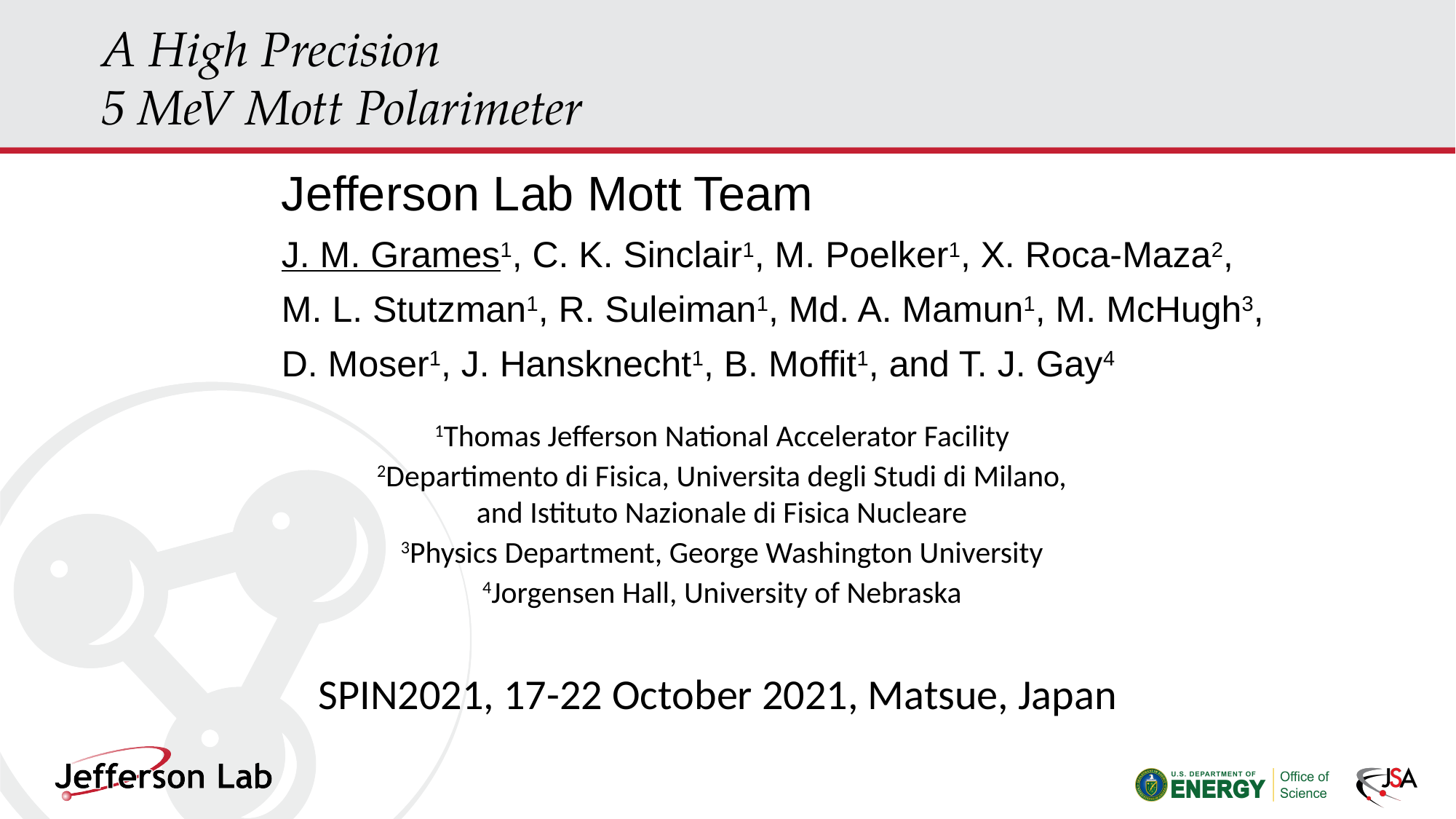

A High Precision
5 MeV Mott Polarimeter
Jefferson Lab Mott Team
J. M. Grames1, C. K. Sinclair1, M. Poelker1, X. Roca-Maza2,
M. L. Stutzman1, R. Suleiman1, Md. A. Mamun1, M. McHugh3,
D. Moser1, J. Hansknecht1, B. Moffit1, and T. J. Gay4
1Thomas Jefferson National Accelerator Facility

2Departimento di Fisica, Universita degli Studi di Milano, and Istituto Nazionale di Fisica Nucleare

3Physics Department, George Washington University

4Jorgensen Hall, University of Nebraska
SPIN2021, 17-22 October 2021, Matsue, Japan